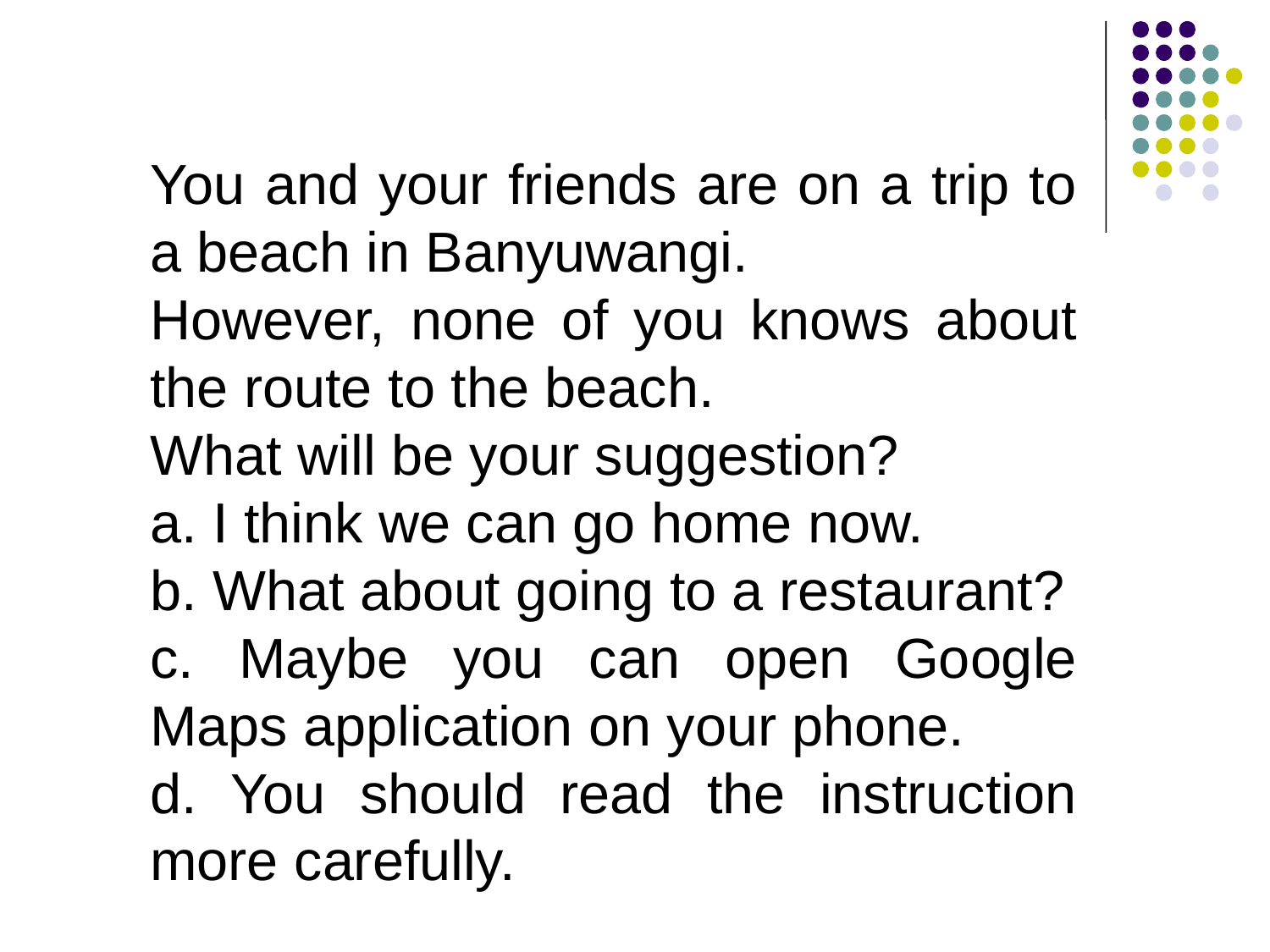

You and your friends are on a trip to a beach in Banyuwangi.
However, none of you knows about the route to the beach.
What will be your suggestion?
a. I think we can go home now.
b. What about going to a restaurant?
c. Maybe you can open Google Maps application on your phone.
d. You should read the instruction more carefully.